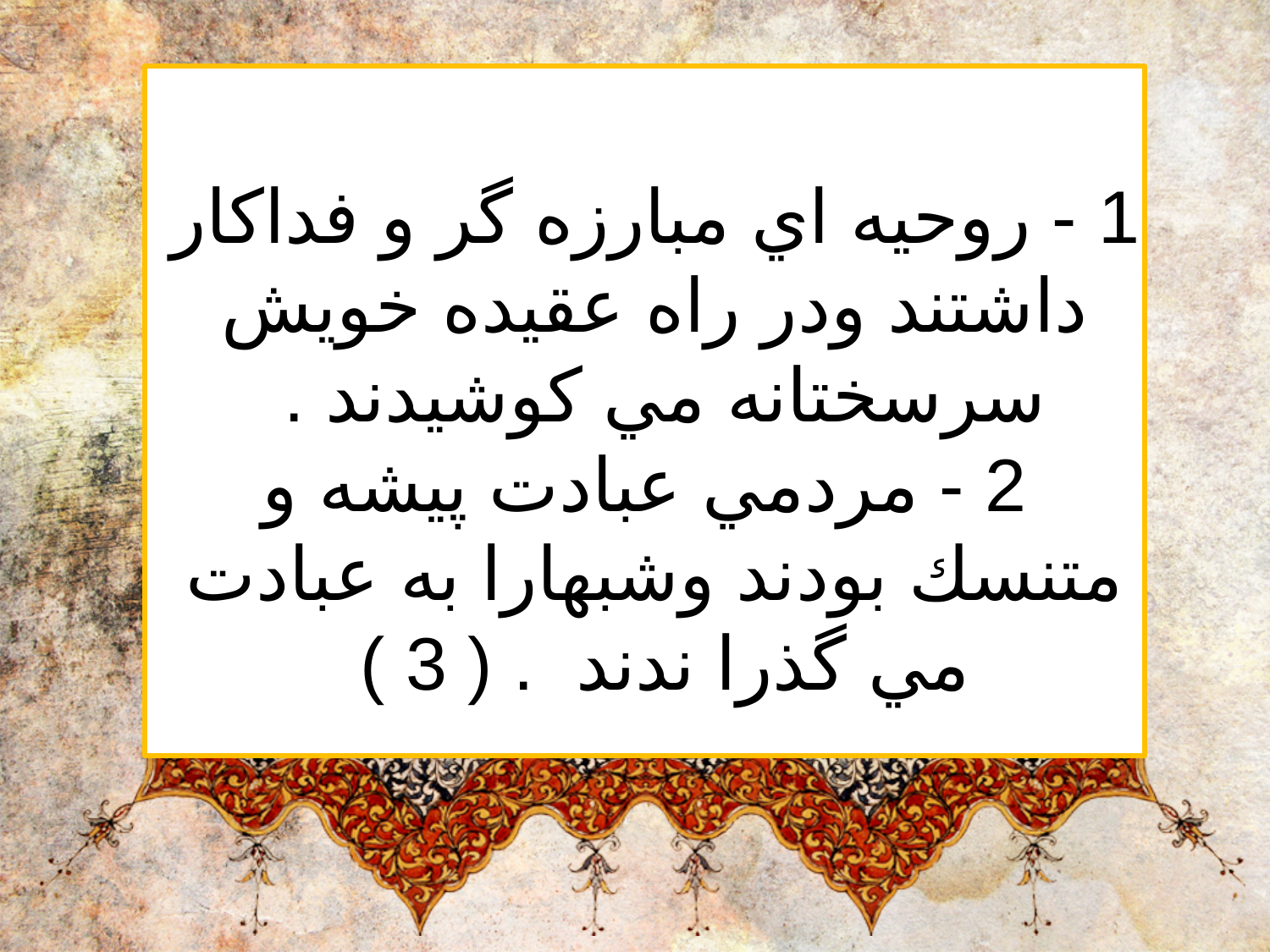

1 - روحيه اي مبارزه گر و فداكار داشتند ودر راه عقيده خويش سرسختانه مي كوشيدند .
 2 - مردمي عبادت پيشه و متنسك بودند وشبهارا به عبادت مي گذرا ندند  . ( 3 )